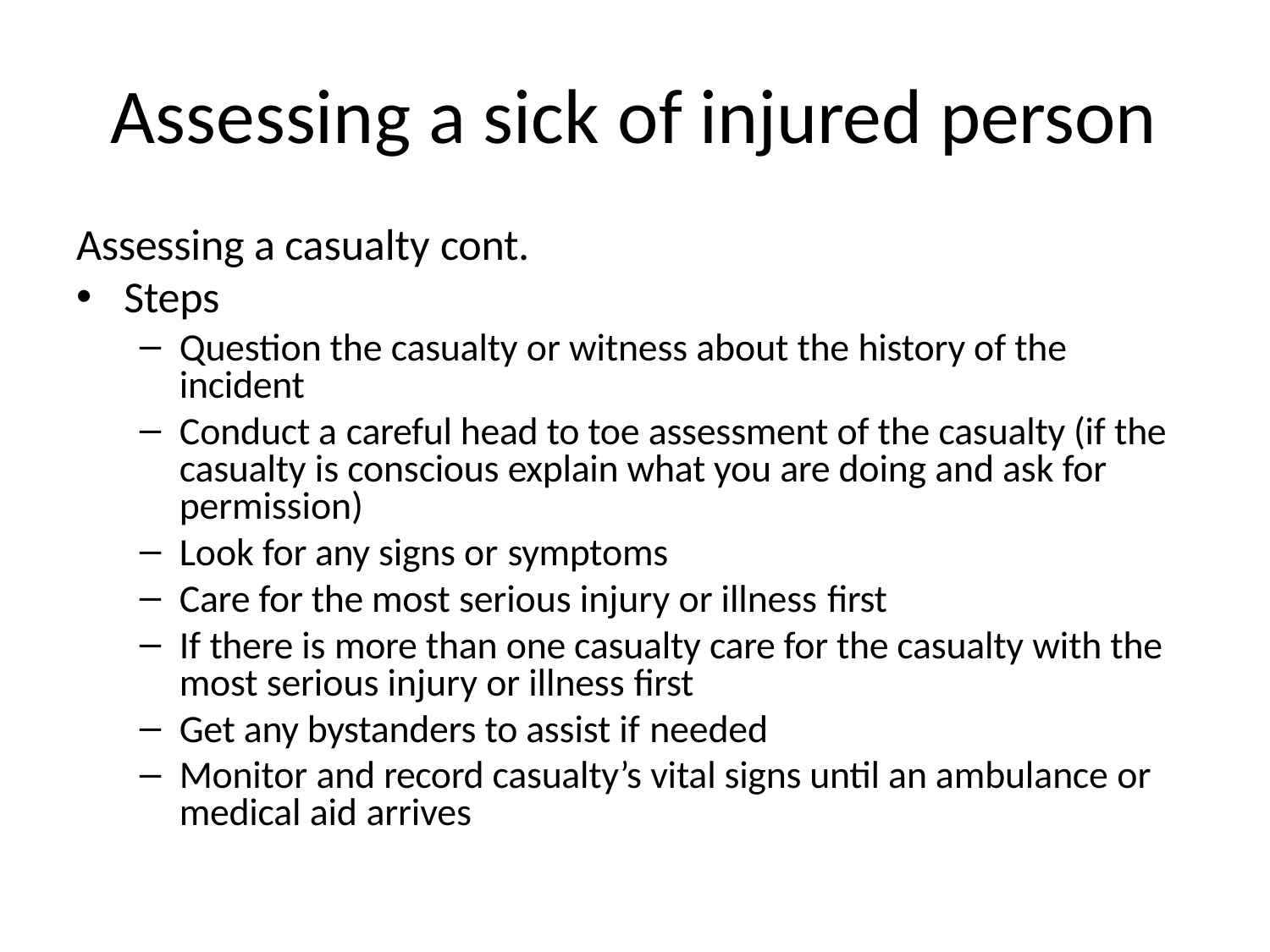

# Assessing a sick of injured person
Assessing a casualty cont.
Steps
Question the casualty or witness about the history of the  incident
Conduct a careful head to toe assessment of the casualty (if the  casualty is conscious explain what you are doing and ask for  permission)
Look for any signs or symptoms
Care for the most serious injury or illness first
If there is more than one casualty care for the casualty with the  most serious injury or illness first
Get any bystanders to assist if needed
Monitor and record casualty’s vital signs until an ambulance or  medical aid arrives